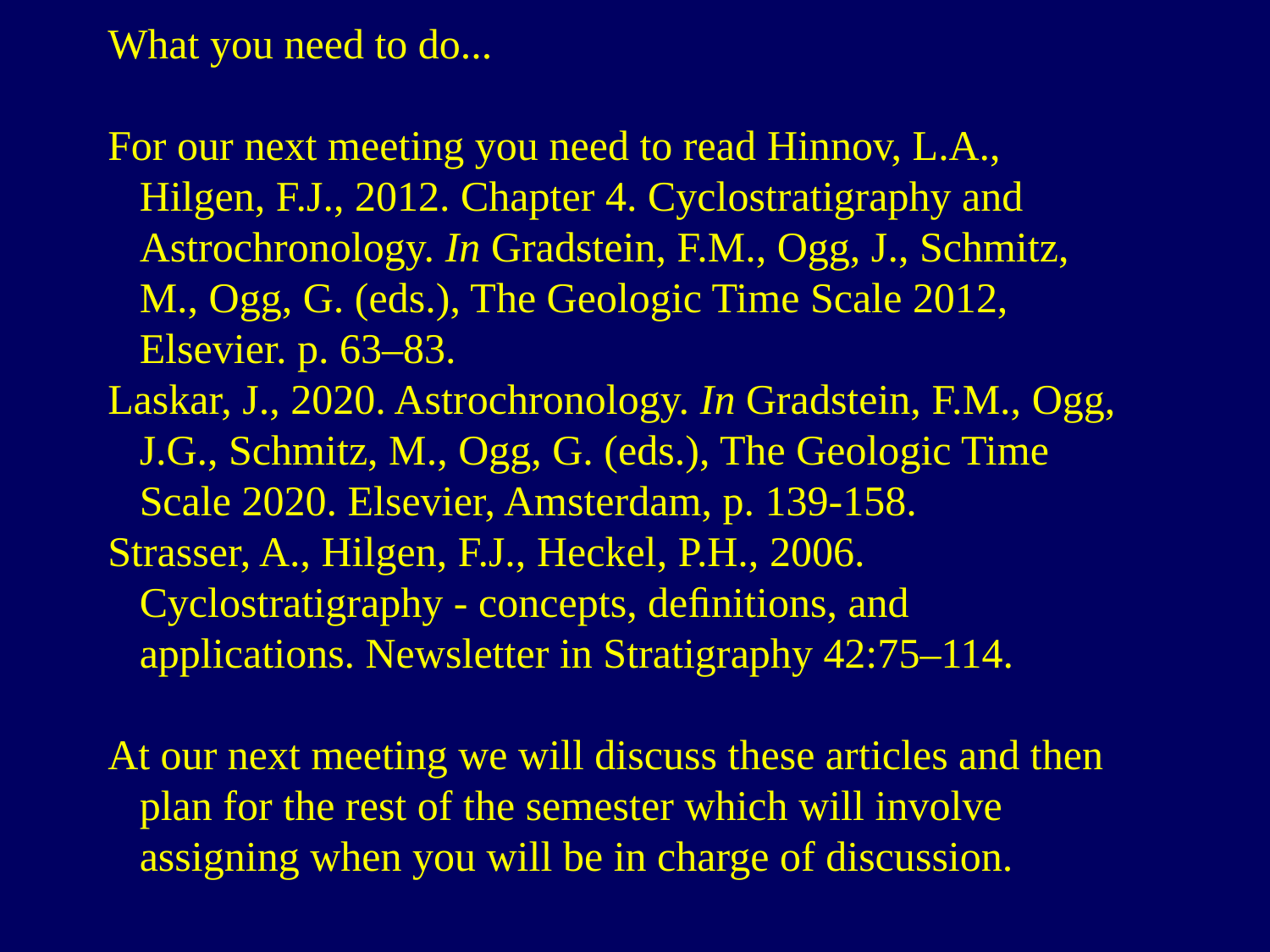

What you need to do...

For our next meeting you need to read Hinnov, L.A., Hilgen, F.J., 2012. Chapter 4. Cyclostratigraphy and Astrochronology. In Gradstein, F.M., Ogg, J., Schmitz, M., Ogg, G. (eds.), The Geologic Time Scale 2012, Elsevier. p. 63–83.
Laskar, J., 2020. Astrochronology. In Gradstein, F.M., Ogg, J.G., Schmitz, M., Ogg, G. (eds.), The Geologic Time Scale 2020. Elsevier, Amsterdam, p. 139-158.
Strasser, A., Hilgen, F.J., Heckel, P.H., 2006. Cyclostratigraphy - concepts, deﬁnitions, and applications. Newsletter in Stratigraphy 42:75–114.

At our next meeting we will discuss these articles and then plan for the rest of the semester which will involve assigning when you will be in charge of discussion.